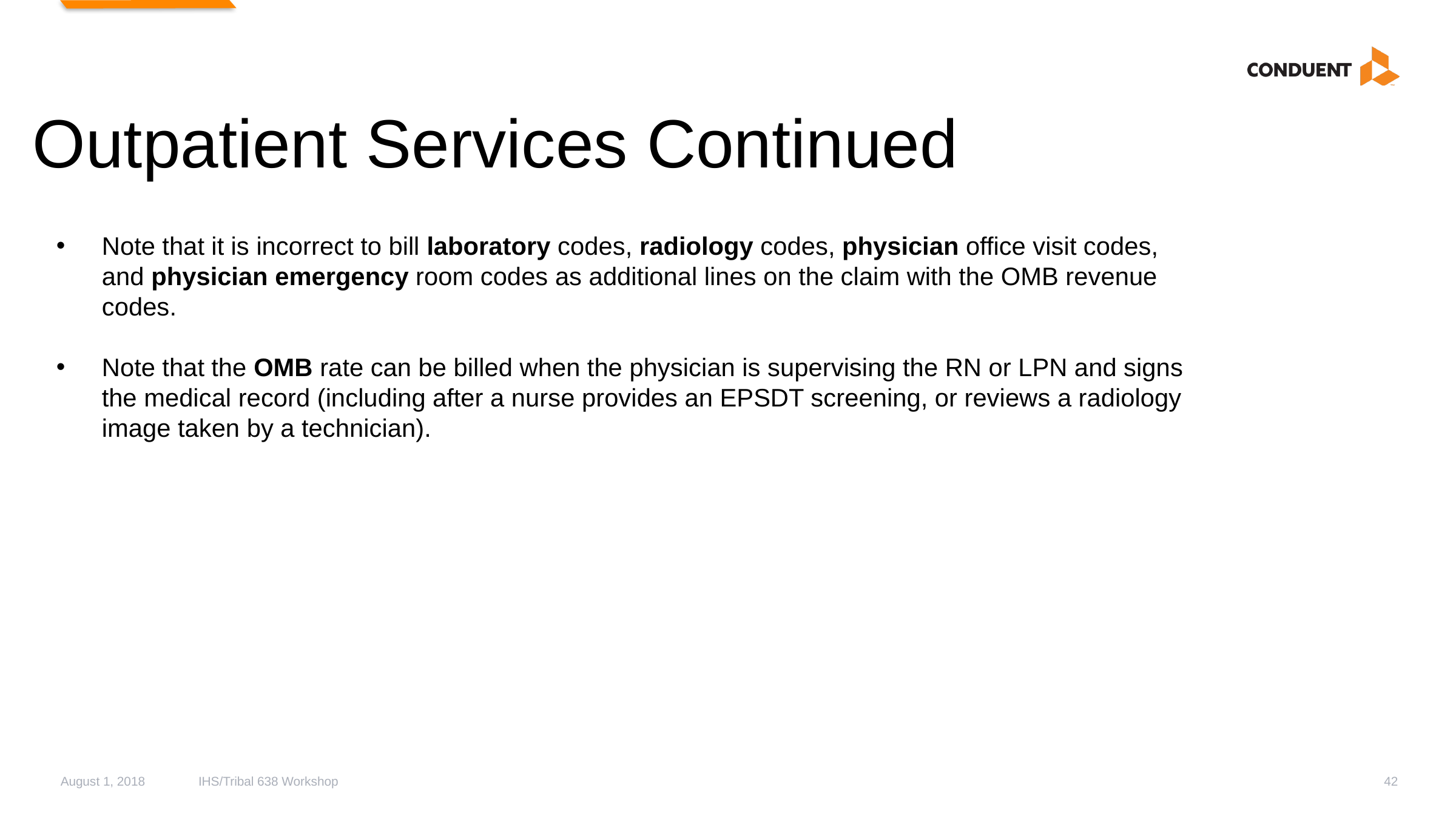

# Outpatient Services Continued
Note that it is incorrect to bill laboratory codes, radiology codes, physician office visit codes,  and physician emergency room codes as additional lines on the claim with the OMB revenue codes.

Note that the OMB rate can be billed when the physician is supervising the RN or LPN and signs the medical record (including after a nurse provides an EPSDT screening, or reviews a radiology image taken by a technician).
August 1, 2018
IHS/Tribal 638 Workshop
42